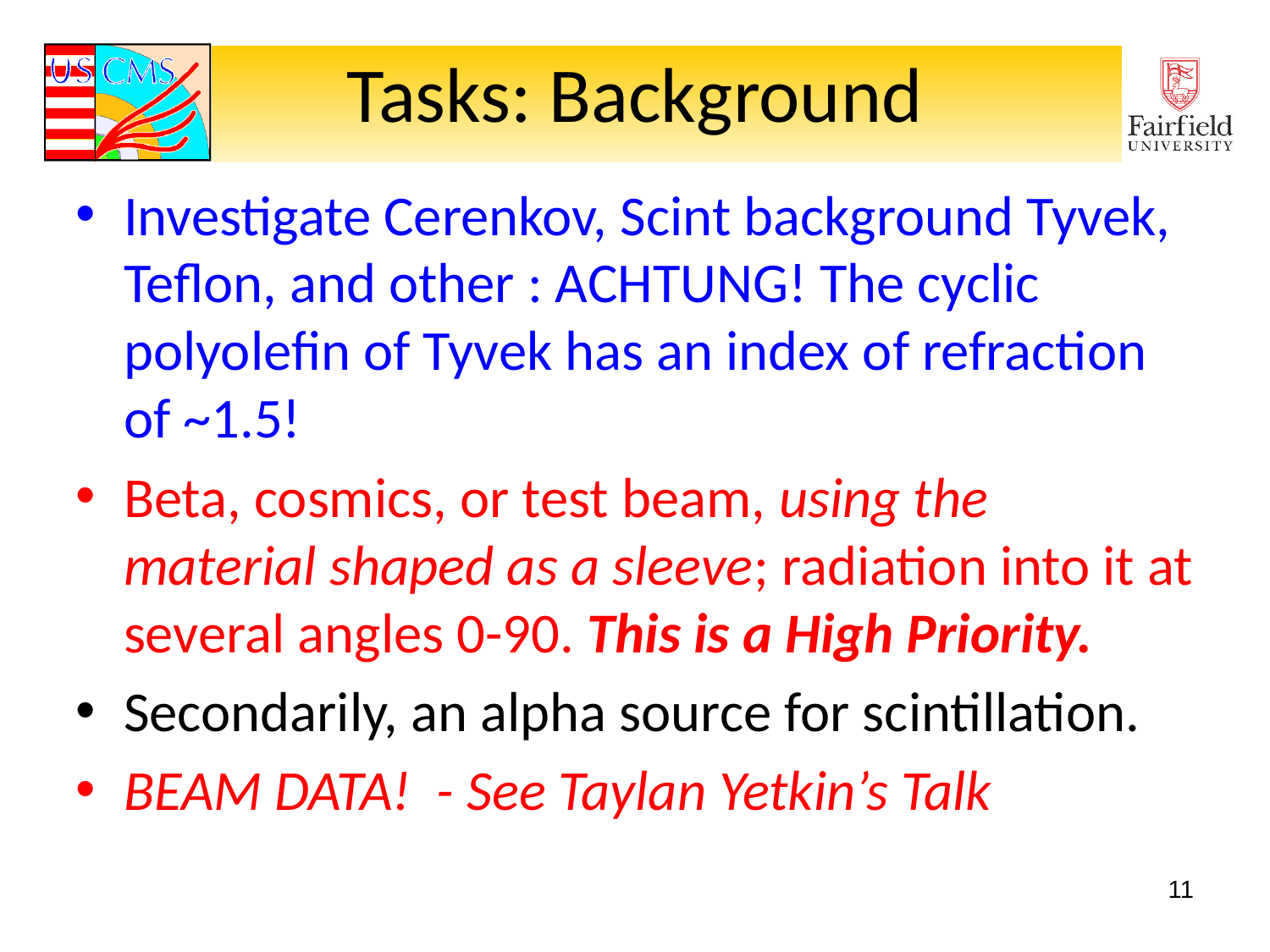

# Tasks: Background
Investigate Cerenkov, Scint background Tyvek, Teflon, and other : ACHTUNG! The cyclic polyolefin of Tyvek has an index of refraction of ~1.5!
Beta, cosmics, or test beam, using the material shaped as a sleeve; radiation into it at several angles 0-90. This is a High Priority.
Secondarily, an alpha source for scintillation.
BEAM DATA!  - See Taylan Yetkin’s Talk